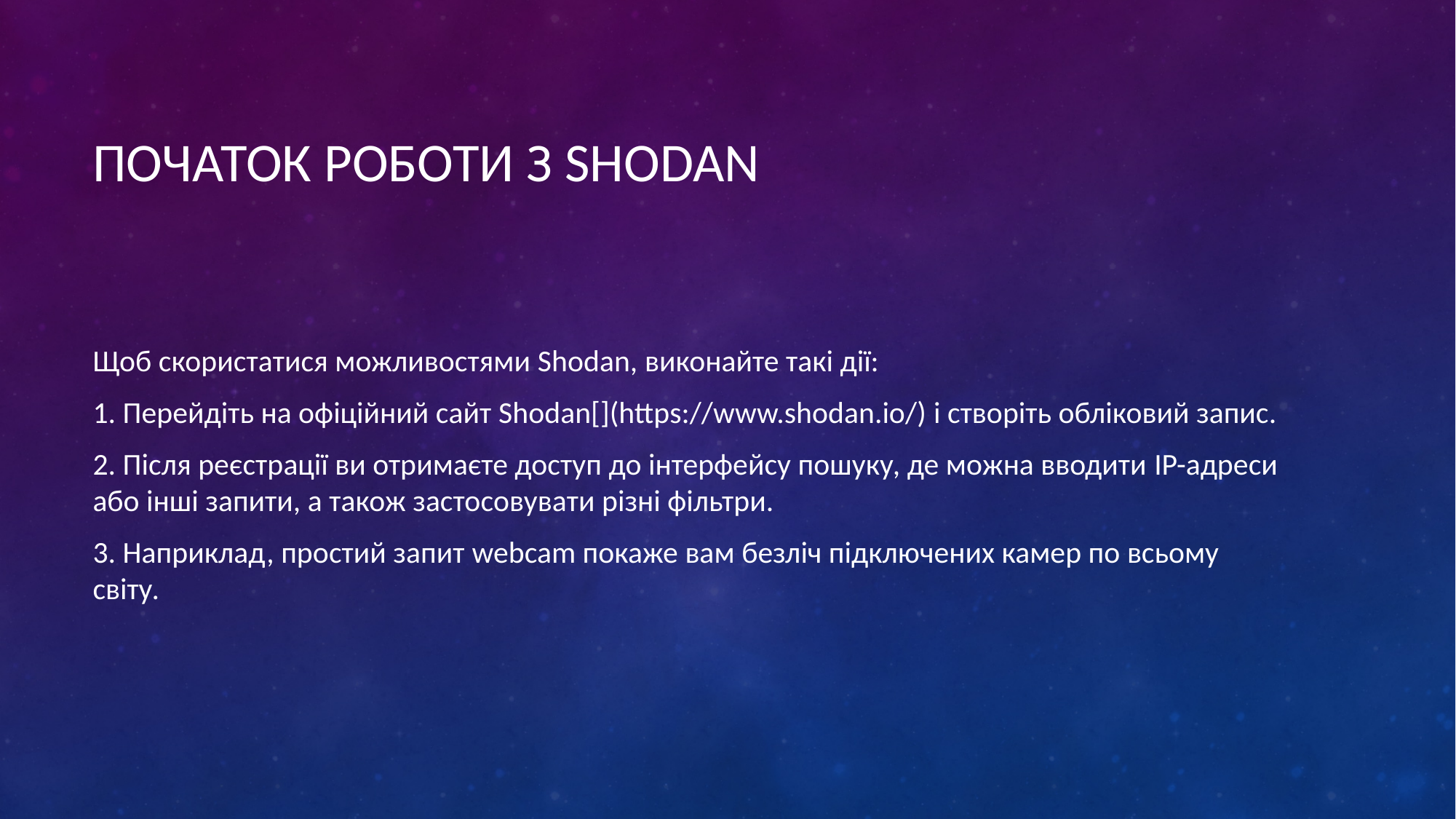

# Початок роботи з Shodan
Щоб скористатися можливостями Shodan, виконайте такі дії:
1. Перейдіть на офіційний сайт Shodan[](https://www.shodan.io/) і створіть обліковий запис.
2. Після реєстрації ви отримаєте доступ до інтерфейсу пошуку, де можна вводити IP-адреси або інші запити, а також застосовувати різні фільтри.
3. Наприклад, простий запит webcam покаже вам безліч підключених камер по всьому світу.